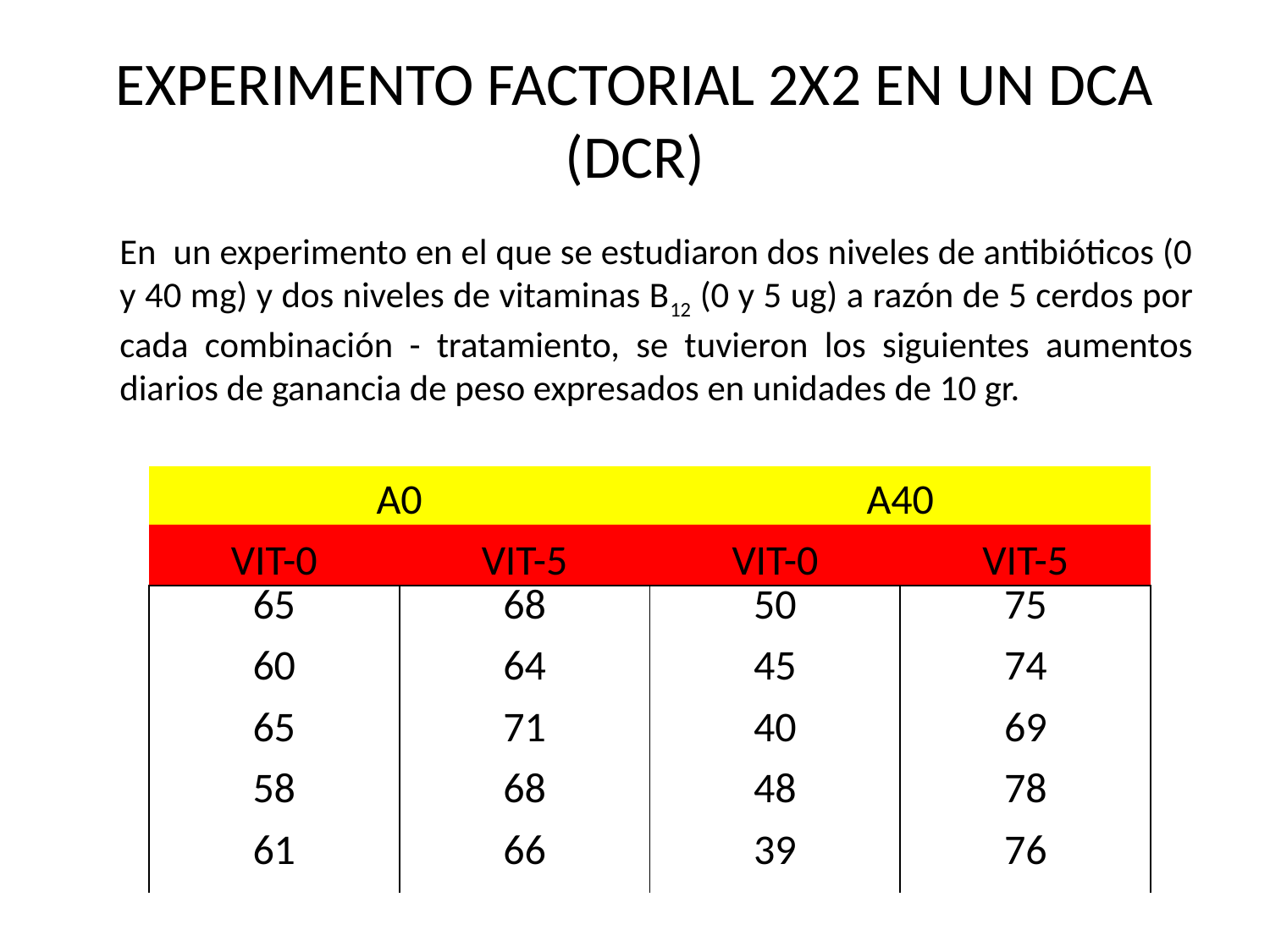

# EXPERIMENTO FACTORIAL 2X2 EN UN DCA (DCR)
	En  un experimento en el que se estudiaron dos niveles de antibióticos (0 y 40 mg) y dos niveles de vitaminas B12 (0 y 5 ug) a razón de 5 cerdos por cada combinación - tratamiento, se tuvieron los siguientes aumentos diarios de ganancia de peso expresados en unidades de 10 gr.
| A0 |  | A40 |  |
| --- | --- | --- | --- |
| VIT-0 | VIT-5 | VIT-0 | VIT-5 |
| 65 | 68 | 50 | 75 |
| 60 | 64 | 45 | 74 |
| 65 | 71 | 40 | 69 |
| 58 | 68 | 48 | 78 |
| 61 | 66 | 39 | 76 |